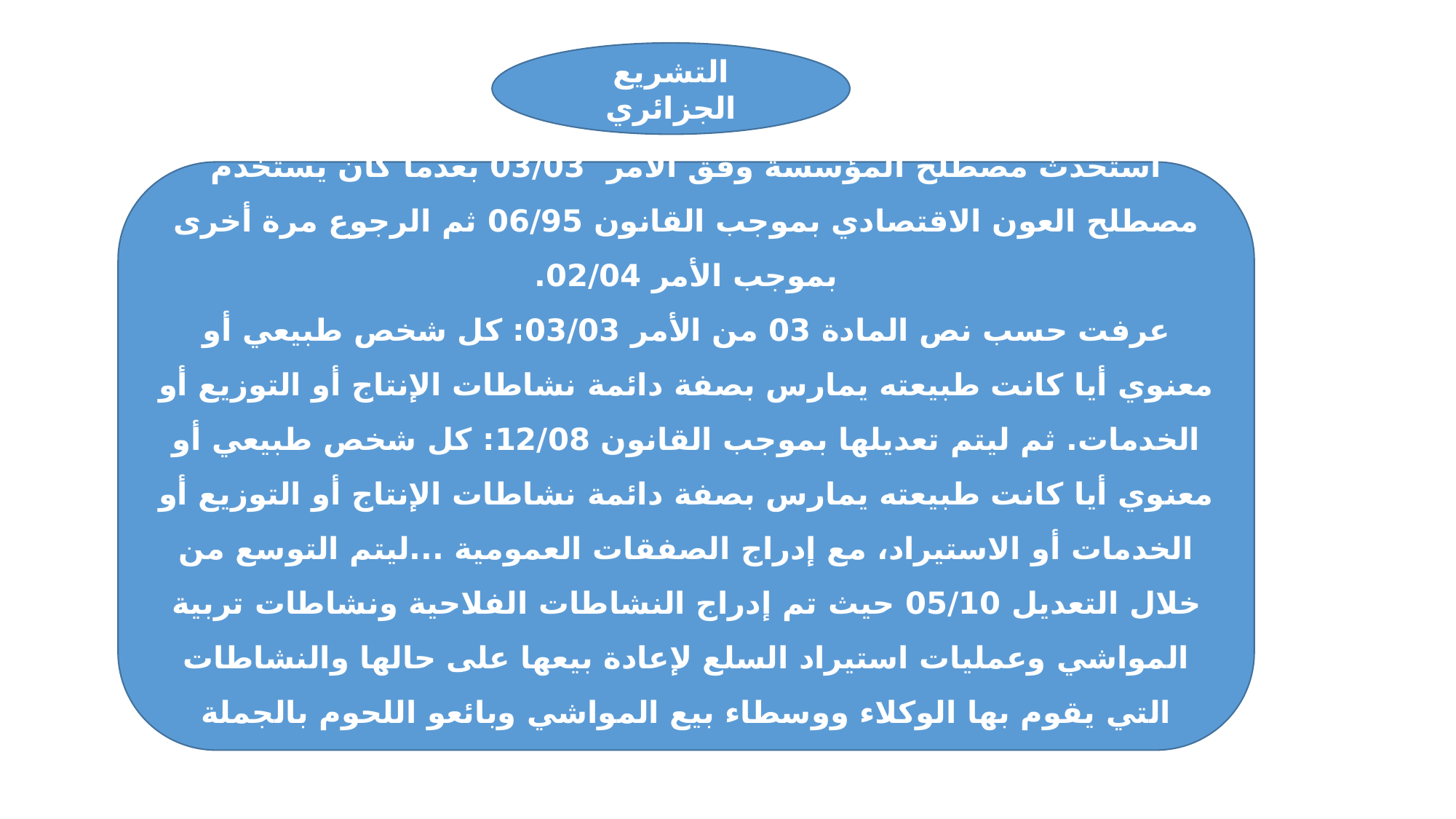

التشريع الجزائري
استحدث مصطلح المؤسسة وفق الأمر  03/03 بعدما كان يستخدم مصطلح العون الاقتصادي بموجب القانون 06/95 ثم الرجوع مرة أخرى بموجب الأمر 02/04.
عرفت حسب نص المادة 03 من الأمر 03/03: كل شخص طبيعي أو معنوي أيا كانت طبيعته يمارس بصفة دائمة نشاطات الإنتاج أو التوزيع أو الخدمات. ثم ليتم تعديلها بموجب القانون 12/08: كل شخص طبيعي أو معنوي أيا كانت طبيعته يمارس بصفة دائمة نشاطات الإنتاج أو التوزيع أو الخدمات أو الاستيراد، مع إدراج الصفقات العمومية ...ليتم التوسع من خلال التعديل 05/10 حيث تم إدراج النشاطات الفلاحية ونشاطات تربیة المواشي وعملیات استیراد السلع لإعادة بیعھا على حالھا والنشاطات التي یقوم بھا الوكلاء ووسطاء بیع المواشي وبائعو اللحوم بالجملة والصناعات التقلیدیة ونشاطات الصید البحري.